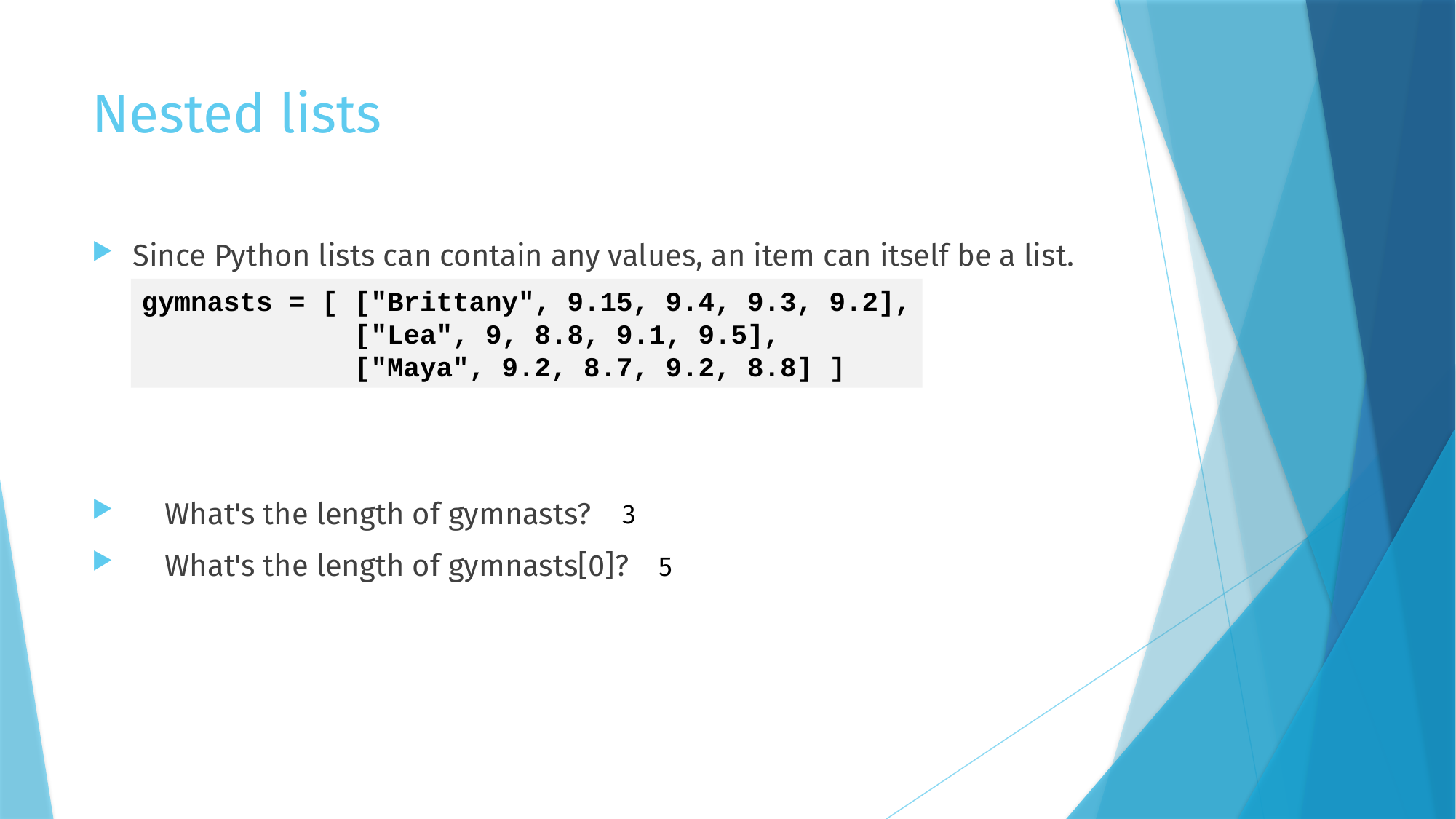

# Nested lists
Since Python lists can contain any values, an item can itself be a list.

    What's the length of gymnasts?
    What's the length of gymnasts[0]?
gymnasts = [ ["Brittany", 9.15, 9.4, 9.3, 9.2],
             ["Lea", 9, 8.8, 9.1, 9.5],
             ["Maya", 9.2, 8.7, 9.2, 8.8] ]
3
5